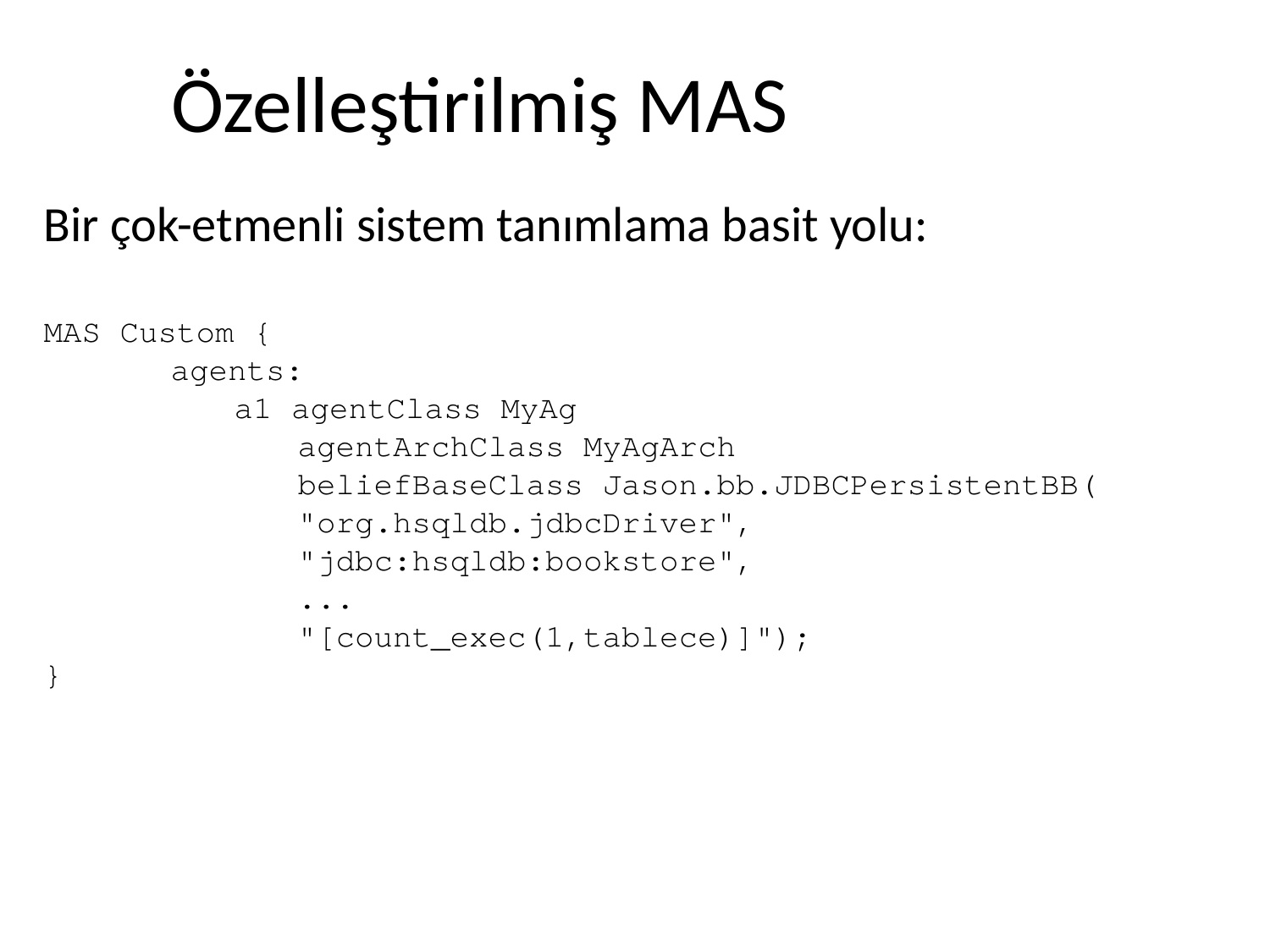

# Özelleştirilmiş MAS
Bir çok-etmenli sistem tanımlama basit yolu:

MAS Custom {
	agents:
          a1 agentClass MyAg
		agentArchClass MyAgArch
		beliefBaseClass Jason.bb.JDBCPersistentBB(
		"org.hsqldb.jdbcDriver",
		"jdbc:hsqldb:bookstore",
		...
		"[count_exec(1,tablece)]");
}